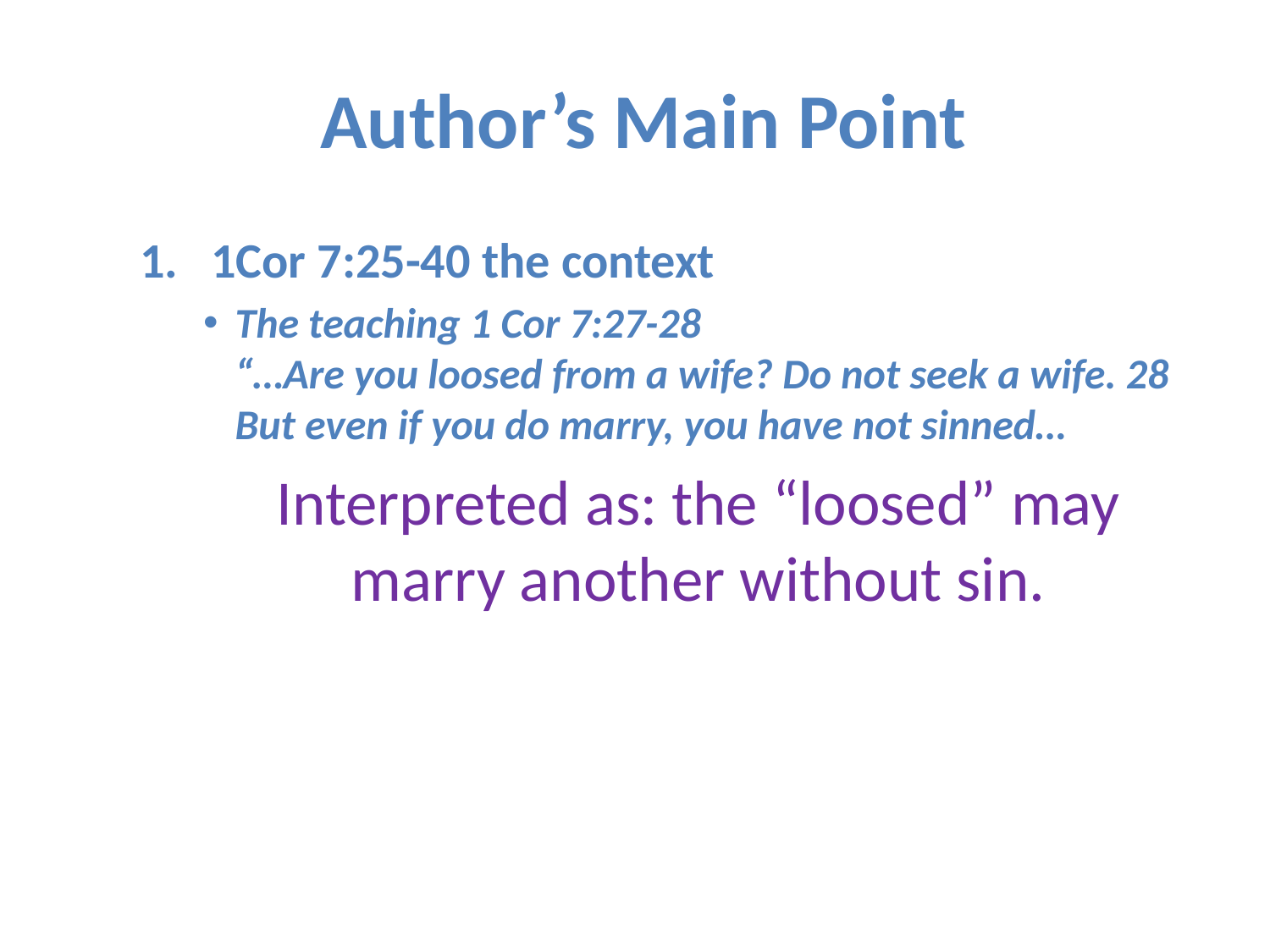

# Author’s Main Point
1Cor 7:25-40 the context
The teaching 1 Cor 7:27-28
“…Are you loosed from a wife? Do not seek a wife. 28 But even if you do marry, you have not sinned…
Interpreted as: the “loosed” may marry another without sin.